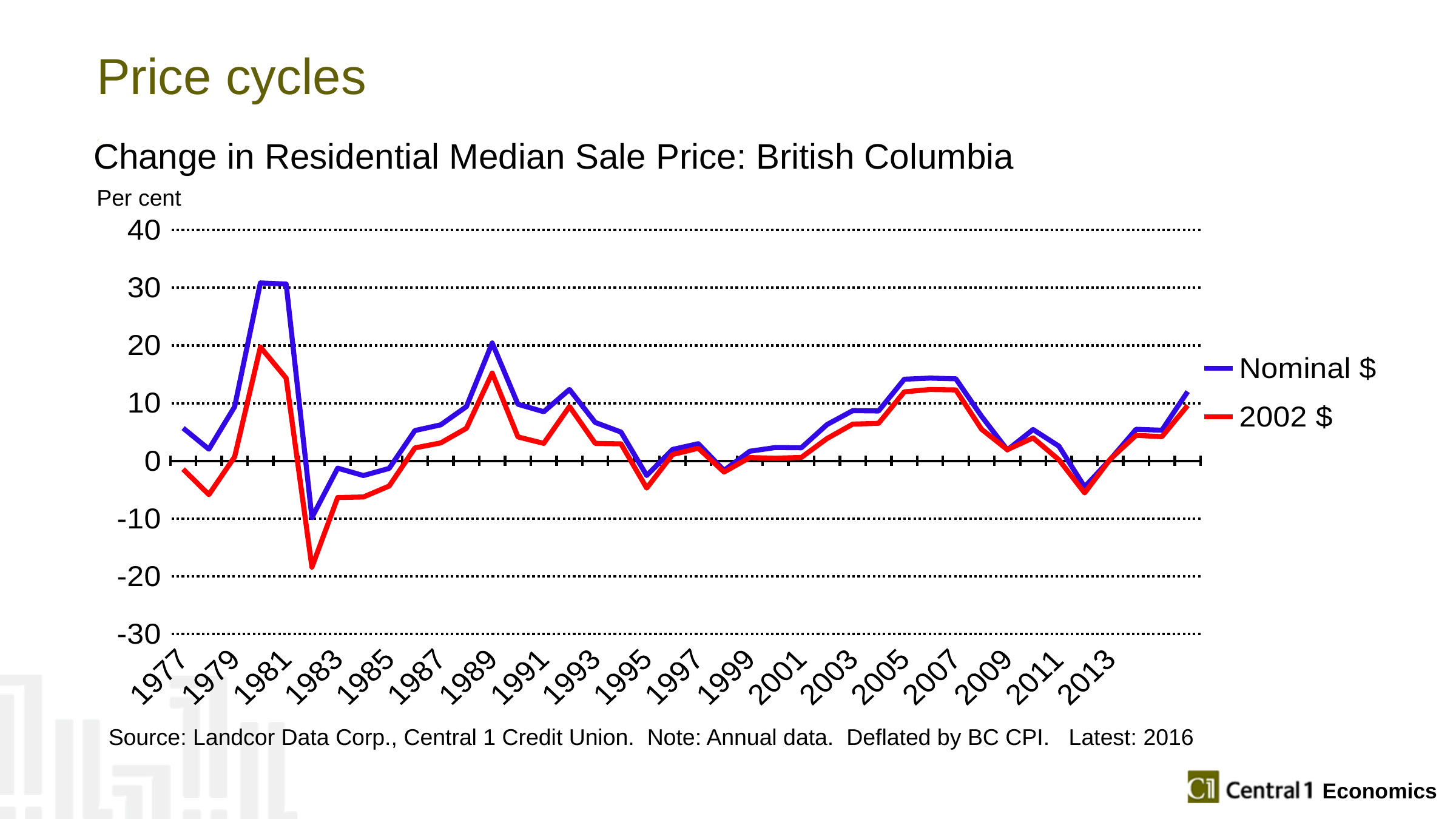

# Price cycles
Change in Residential Median Sale Price: British Columbia

### Chart

| Category | Nominal $ | 2002 $ |
|---|---|---|
| 1977 | 5.68181818181818 | -1.43522297645646 |
| 1978 | 2.03440860215053 | -5.84177557690775 |
| 1979 | 9.38751422669983 | 0.712937210127595 |
| 1980 | 30.8285163776493 | 19.7238361339465 |
| 1981 | 30.6332842415316 | 14.3330062914707 |
| 1982 | -9.80834272829763 | -18.4023979382139 |
| 1983 | -1.24999999999999 | -6.345543598234 |
| 1984 | -2.53164556962025 | -6.24410976623857 |
| 1985 | -1.29870129870129 | -4.34542949012403 |
| 1986 | 5.26315789473683 | 2.25150582603435 |
| 1987 | 6.25 | 3.11931611495091 |
| 1988 | 9.41176470588236 | 5.65794186527068 |
| 1989 | 20.4301075268817 | 15.2221732332029 |
| 1990 | 9.82142857142858 | 4.16173323011066 |
| 1991 | 8.52032520325203 | 3.04558374410302 |
| 1992 | 12.376385975427 | 9.42841043451141 |
| 1993 | 6.66666666666666 | 3.04226778030876 |
| 1994 | 5.0 | 2.95765472312703 |
| 1995 | -2.52529761904761 | -4.70697142358899 |
| 1996 | 1.99044318580827 | 1.10732939976718 |
| 1997 | 2.98352862283479 | 2.19999837463027 |
| 1998 | -1.64767441860465 | -1.91982670754719 |
| 1999 | 1.67527753803955 | 0.579967704958694 |
| 2000 | 2.32558139534884 | 0.471407083607222 |
| 2001 | 2.27272727272727 | 0.59812692850385 |
| 2002 | 6.29333333333332 | 3.87495846876127 |
| 2003 | 8.71383174443887 | 6.38209648519998 |
| 2004 | 8.65384615384614 | 6.50839088164214 |
| 2005 | 14.1592920353982 | 11.9663308821386 |
| 2006 | 14.3410852713178 | 12.3762195846796 |
| 2007 | 14.2237288135593 | 12.3025478304083 |
| 2008 | 7.72792022792023 | 5.48225660892576 |
| 2009 | 1.900826446281 | 1.94620309454265 |
| 2010 | 5.433901054339 | 3.99065828315377 |
| 2011 | 2.56410256410255 | 0.209426772150278 |
| 2012 | -4.5 | -5.54039332201471 |
| 2013 | 0.26178010471205 | 0.325654672627551 |
| 2014 | 5.48302872062662 | 4.44061863865239 |
|  | 5.32178217821781 | 4.19714242953901 |
| 2016 | 12.0 | 9.59540992506462 |
Per cent
Source: Landcor Data Corp., Central 1 Credit Union.  Note: Annual data.  Deflated by BC CPI.   Latest: 2016